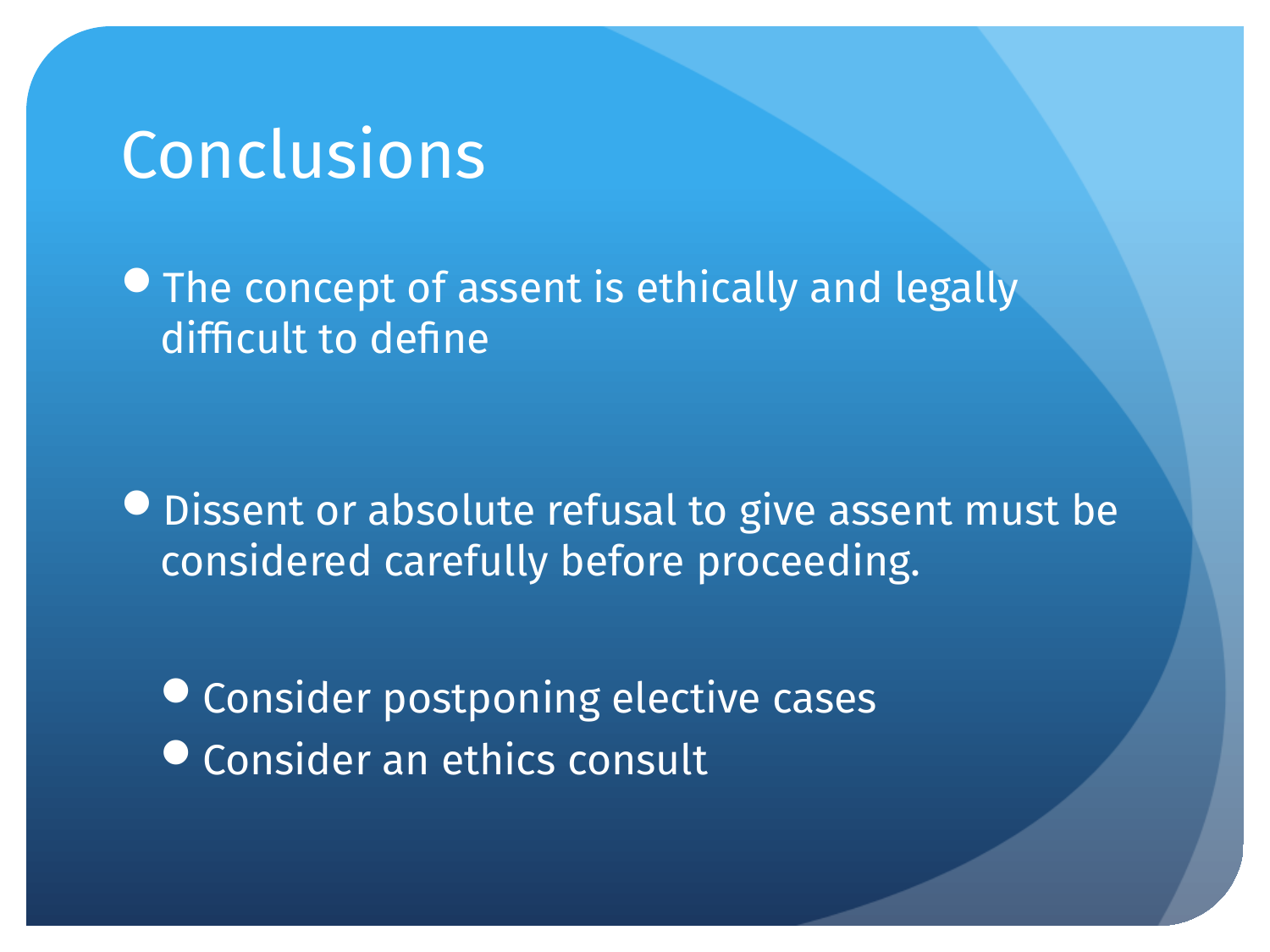

# Conclusions
The concept of assent is ethically and legally difficult to define

Dissent or absolute refusal to give assent must be considered carefully before proceeding.

Consider postponing elective cases
Consider an ethics consult